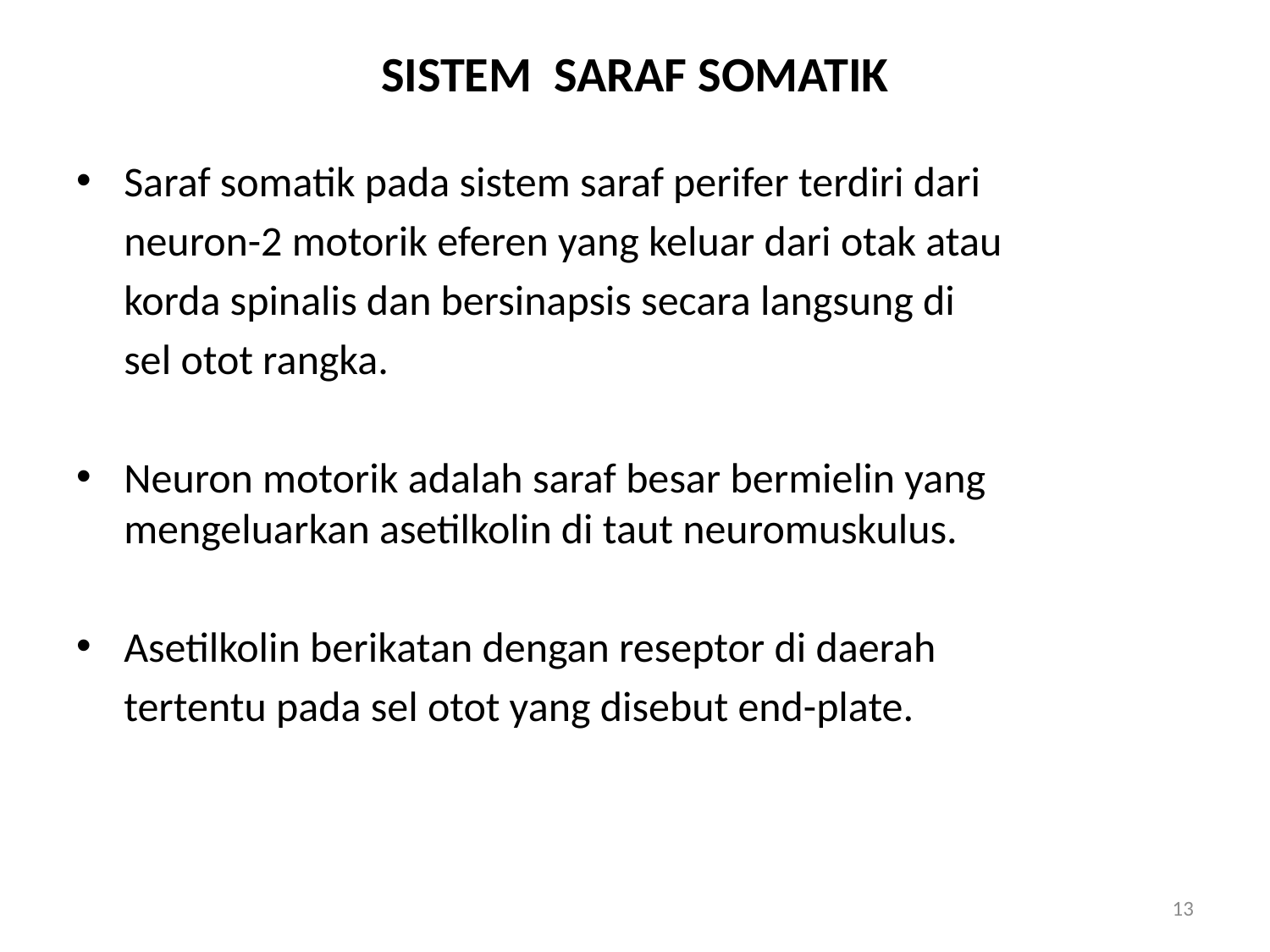

# SISTEM  SARAF SOMATIK
Saraf somatik pada sistem saraf perifer terdiri dari
	neuron-2 motorik eferen yang keluar dari otak atau
	korda spinalis dan bersinapsis secara langsung di
	sel otot rangka.

Neuron motorik adalah saraf besar bermielin yang mengeluarkan asetilkolin di taut neuromuskulus.

Asetilkolin berikatan dengan reseptor di daerah
	tertentu pada sel otot yang disebut end-plate.
13